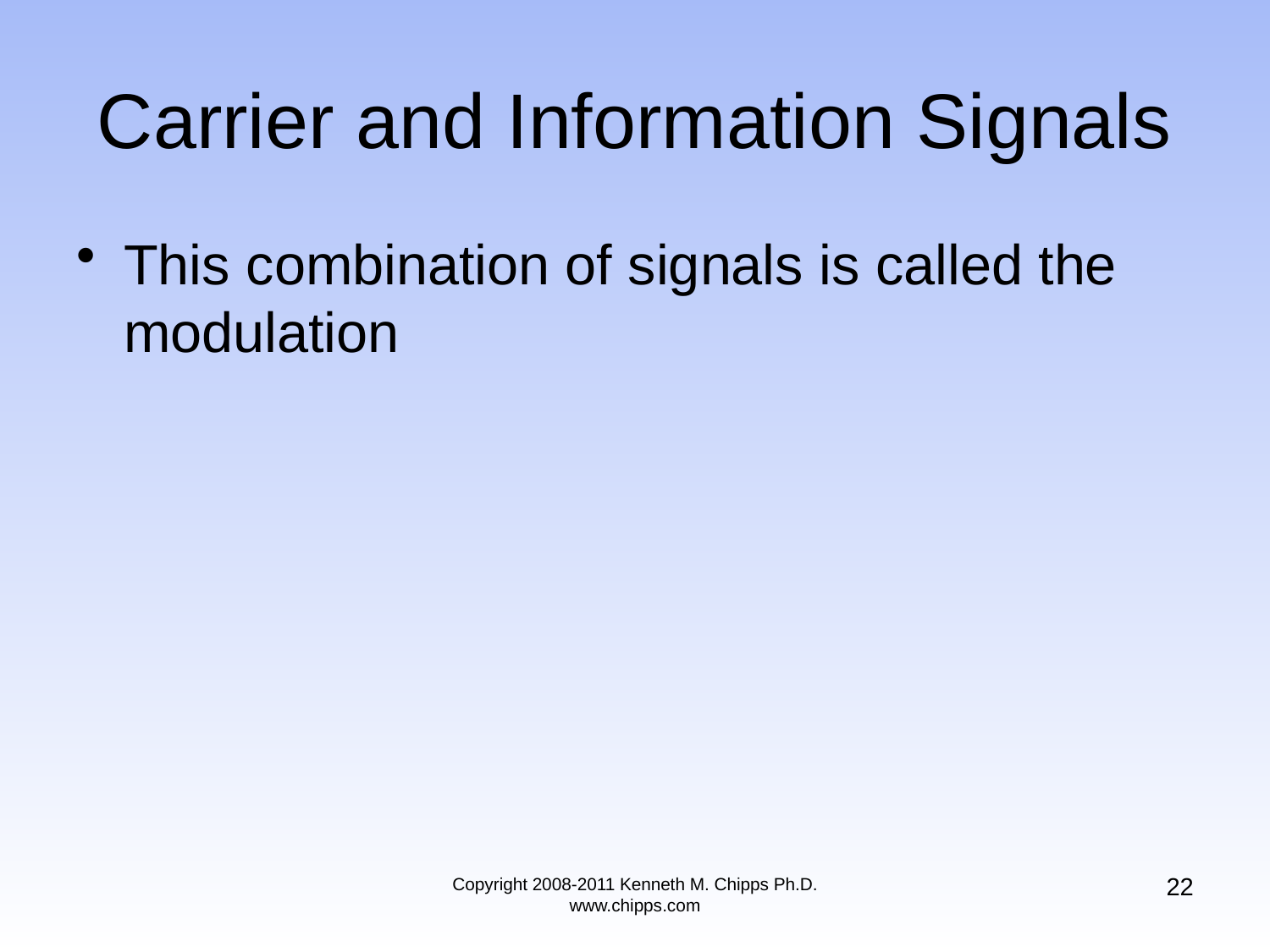

# Carrier and Information Signals
This combination of signals is called the modulation
22
Copyright 2008-2011 Kenneth M. Chipps Ph.D. www.chipps.com